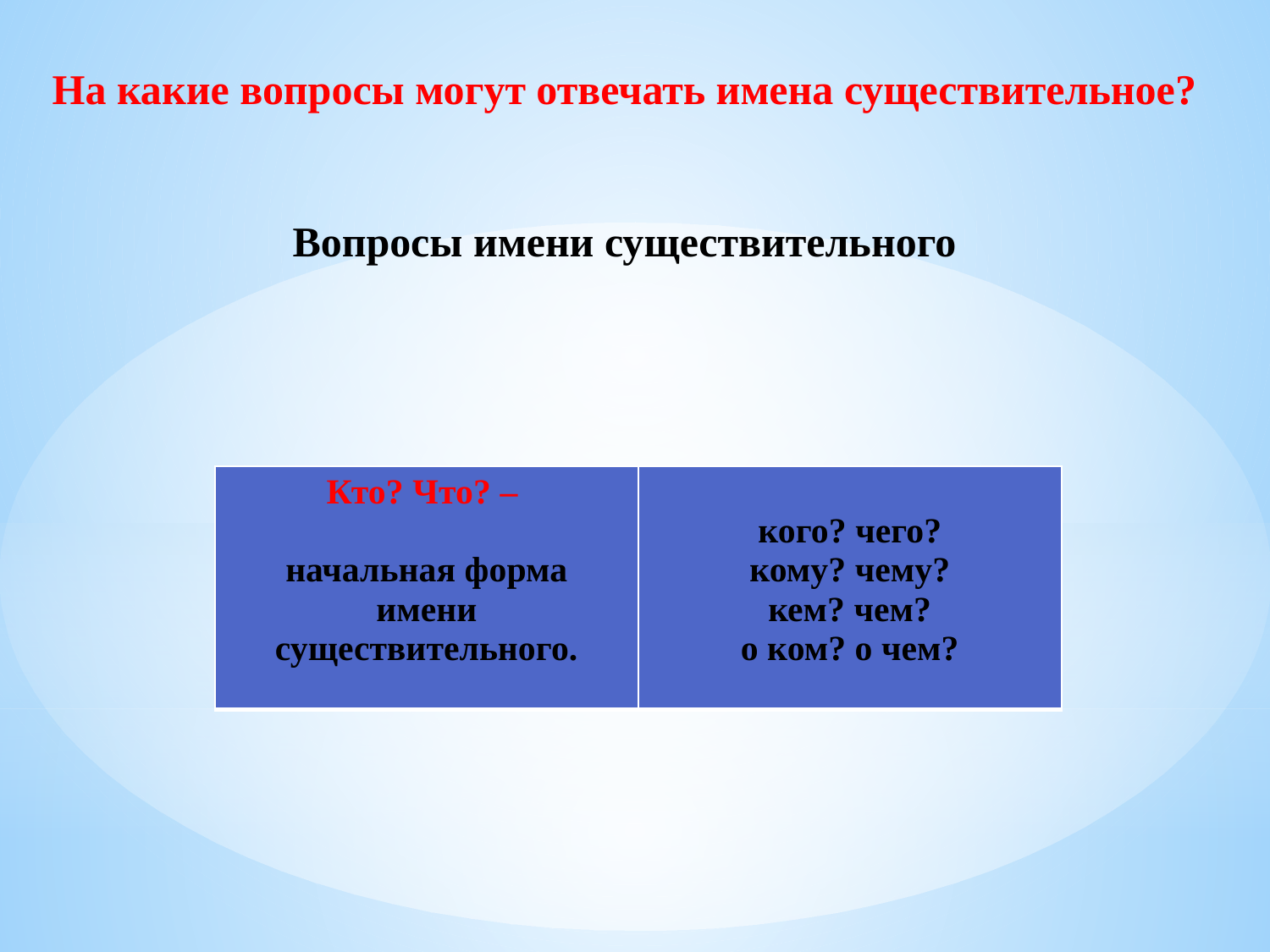

# На какие вопросы могут отвечать имена существительное? Вопросы имени существительного
| Кто? Что? – начальная форма имени существительного. | кого? чего? кому? чему? кем? чем? о ком? о чем? |
| --- | --- |